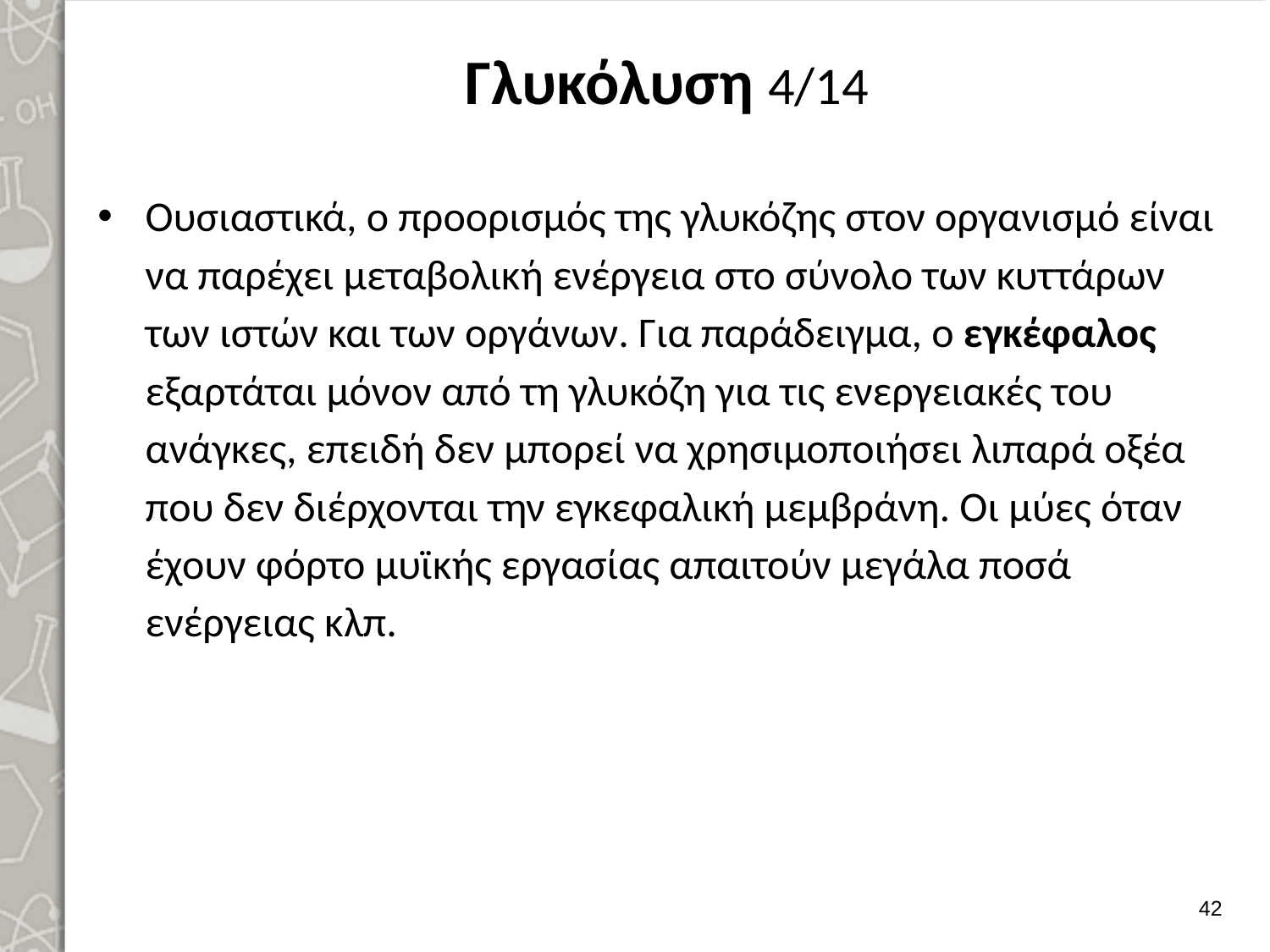

# Γλυκόλυση 4/14
Ουσιαστικά, ο προορισμός της γλυκόζης στον οργανισμό είναι να παρέχει μεταβολική ενέργεια στο σύνολο των κυττάρων των ιστών και των οργάνων. Για παράδειγμα, ο εγκέφαλος εξαρτάται μόνον από τη γλυκόζη για τις ενεργειακές του ανάγκες, επειδή δεν μπορεί να χρησιμοποιήσει λιπαρά οξέα που δεν διέρχονται την εγκεφαλική μεμβράνη. Οι μύες όταν έχουν φόρτο μυϊκής εργασίας απαιτούν μεγάλα ποσά ενέργειας κλπ.
42